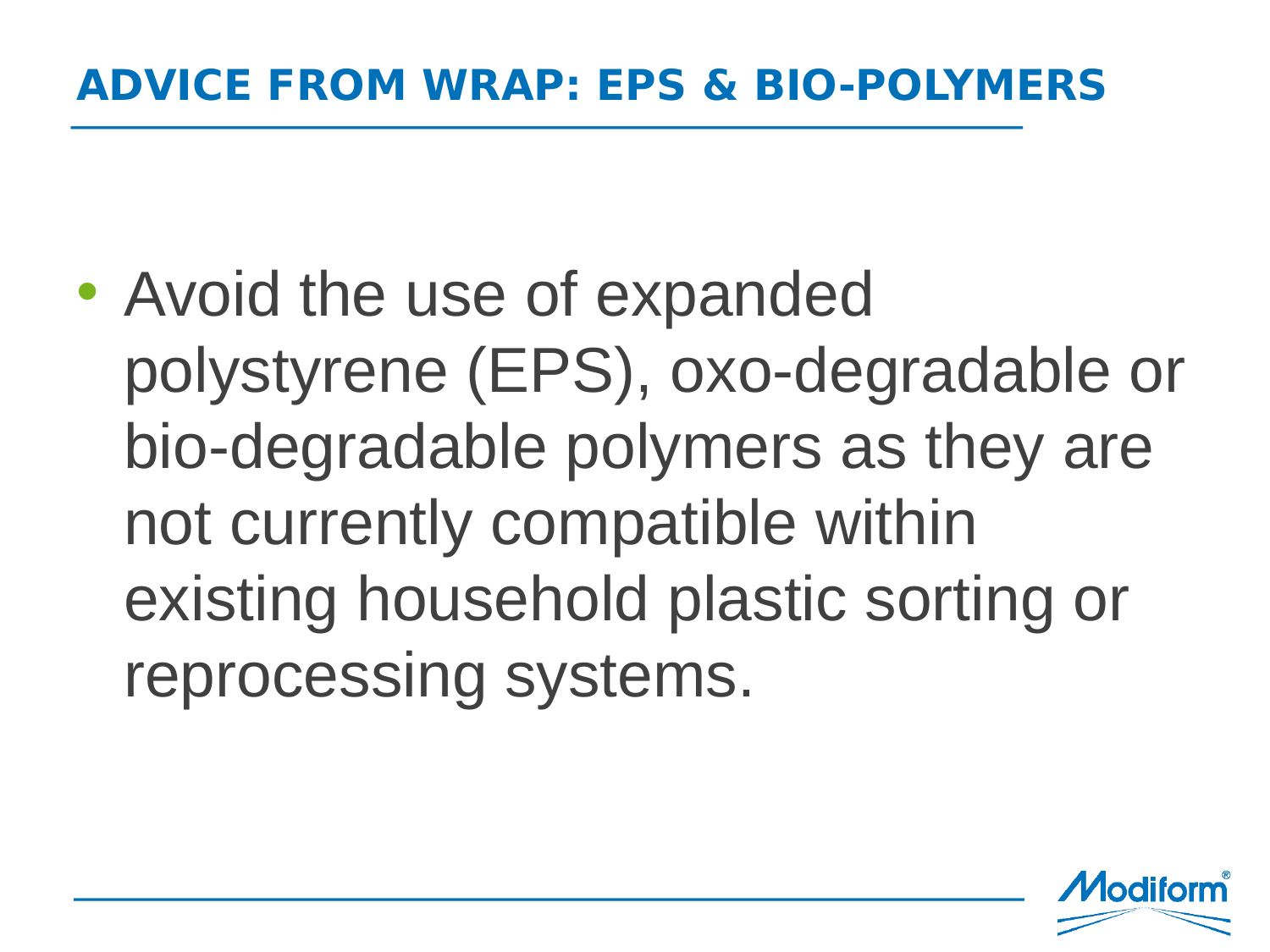

# ADVICE FROM WRAP: EPS & BIO-POLYMERS
Avoid the use of expanded polystyrene (EPS), oxo-degradable or bio-degradable polymers as they are not currently compatible within existing household plastic sorting or reprocessing systems.